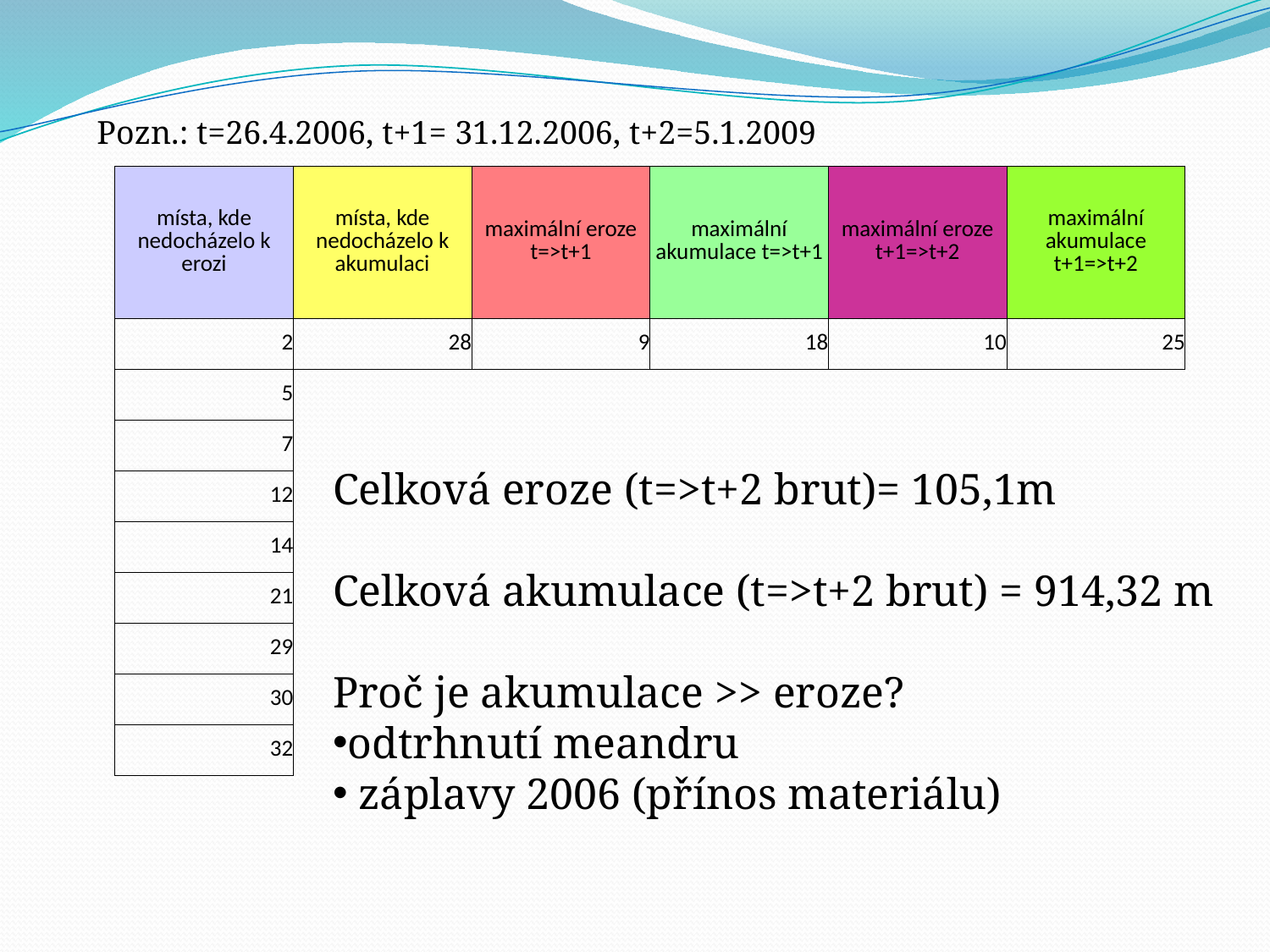

Pozn.: t=26.4.2006, t+1= 31.12.2006, t+2=5.1.2009
| místa, kde nedocházelo k erozi | místa, kde nedocházelo k akumulaci | maximální eroze t=>t+1 | maximální akumulace t=>t+1 | maximální eroze t+1=>t+2 | maximální akumulace t+1=>t+2 |
| --- | --- | --- | --- | --- | --- |
| 2 | 28 | 9 | 18 | 10 | 25 |
| 5 |  |  |  |  |  |
| 7 |  |  |  |  |  |
| 12 |  |  |  |  |  |
| 14 |  |  |  |  |  |
| 21 |  |  |  |  |  |
| 29 |  |  |  |  |  |
| 30 |  |  |  |  |  |
| 32 |  |  |  |  |  |
Celková eroze (t=>t+2 brut)= 105,1m

Celková akumulace (t=>t+2 brut) = 914,32 m

Proč je akumulace >> eroze?
odtrhnutí meandru
 záplavy 2006 (přínos materiálu)